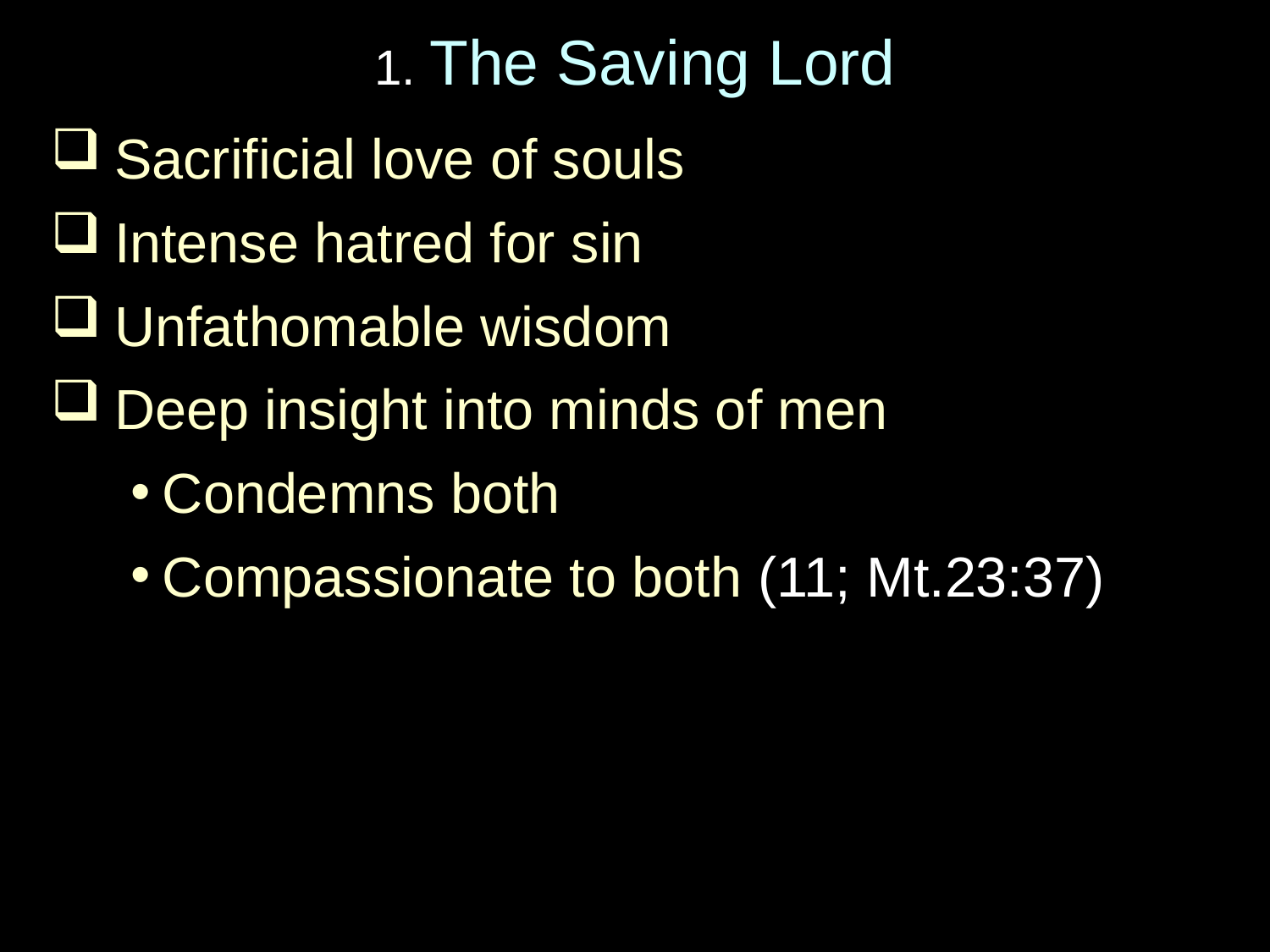

# 1. The Saving Lord
Sacrificial love of souls
Intense hatred for sin
Unfathomable wisdom
Deep insight into minds of men
Condemns both
Compassionate to both (11; Mt.23:37)